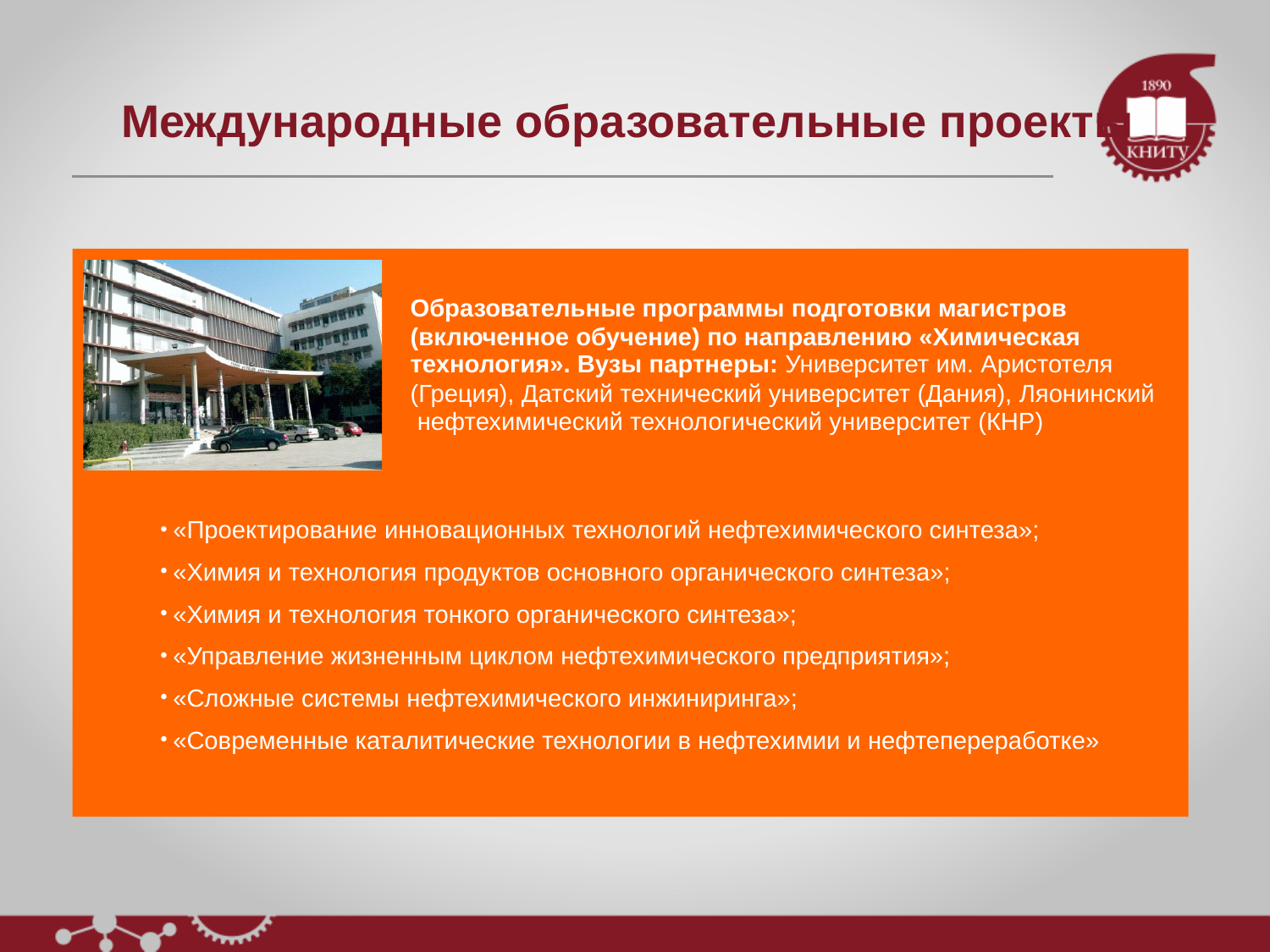

# Международные образовательные проекты

Образовательные программы подготовки магистров  (включенное обучение) по направлению «Химическая
технология». Вузы партнеры: Университет им. Аристотеля
(Греция), Датский технический университет (Дания), Ляонинский  нефтехимический технологический университет (КНР)
 «Проектирование инновационных технологий нефтехимического синтеза»;
 «Химия и технология продуктов основного органического синтеза»;
 «Химия и технология тонкого органического синтеза»;
 «Управление жизненным циклом нефтехимического предприятия»;
 «Сложные системы нефтехимического инжиниринга»;
 «Современные каталитические технологии в нефтехимии и нефтепереработке»